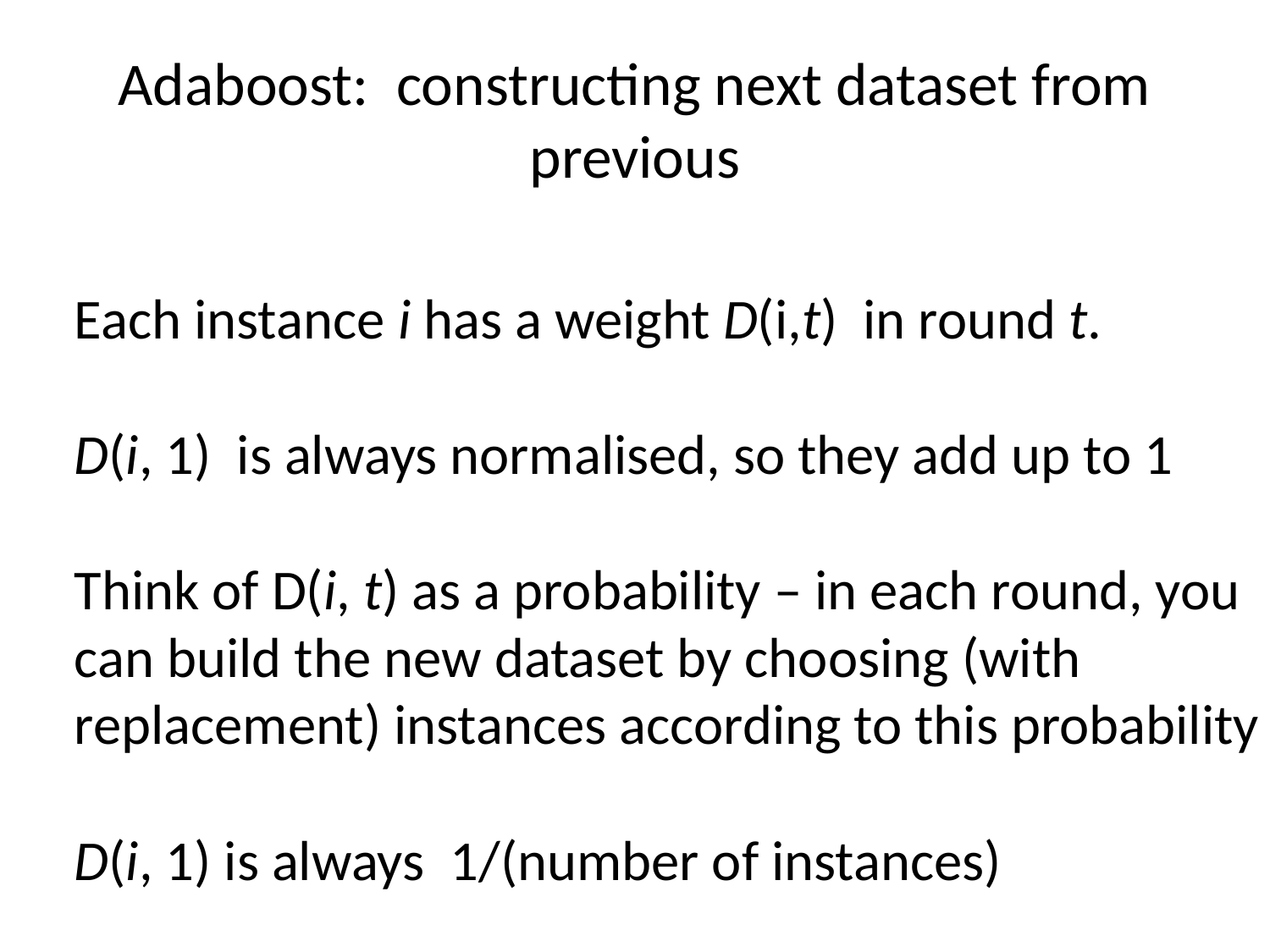

# Adaboost:  constructing next dataset from previous
Each instance i has a weight D(i,t)  in round t.

D(i, 1)  is always normalised, so they add up to 1

Think of D(i, t) as a probability – in each round, you
can build the new dataset by choosing (with
replacement) instances according to this probability

D(i, 1) is always  1/(number of instances)